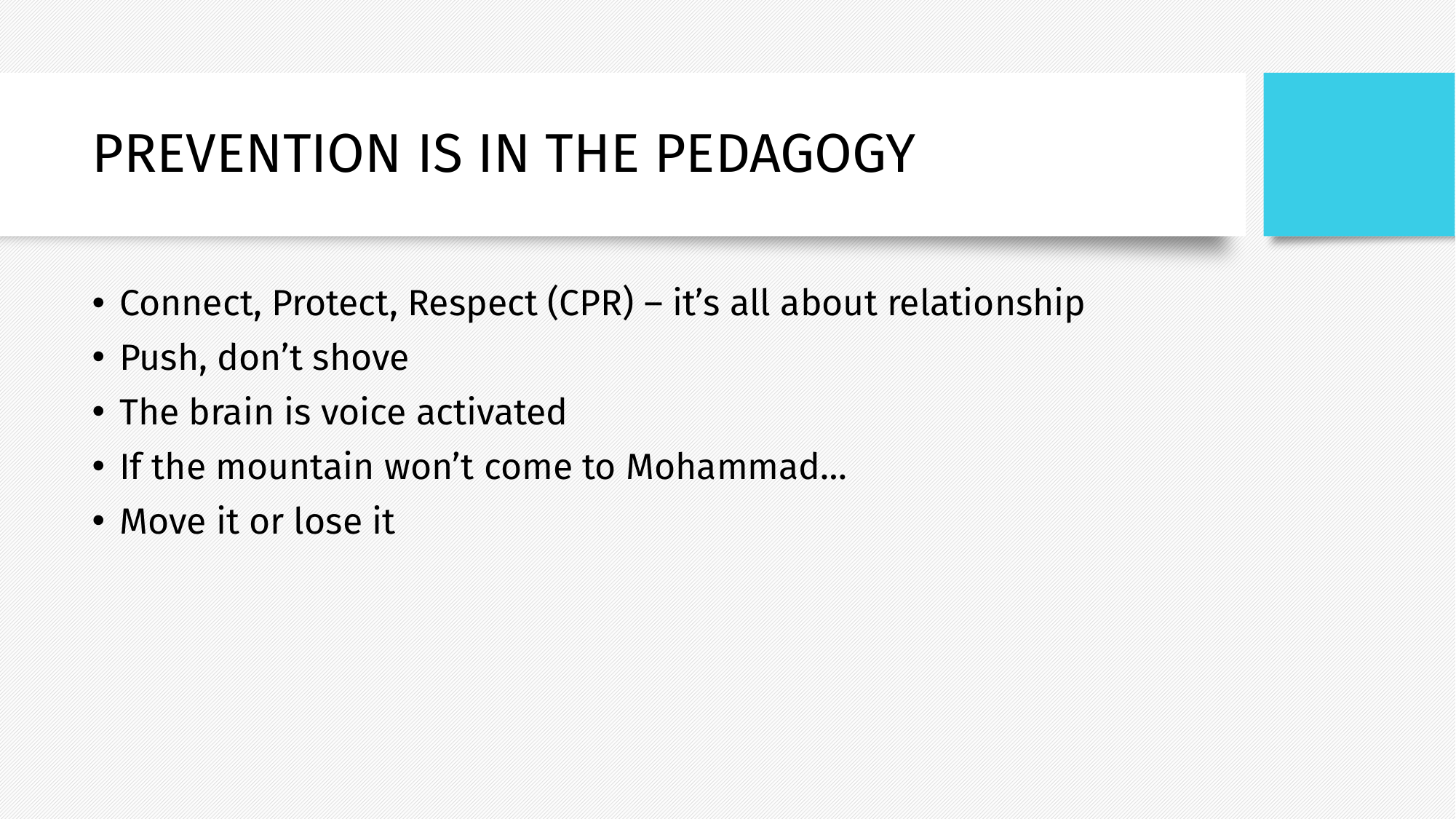

# PREVENTION IS IN THE PEDAGOGY
Connect, Protect, Respect (CPR) – it’s all about relationship
Push, don’t shove
The brain is voice activated
If the mountain won’t come to Mohammad…
Move it or lose it